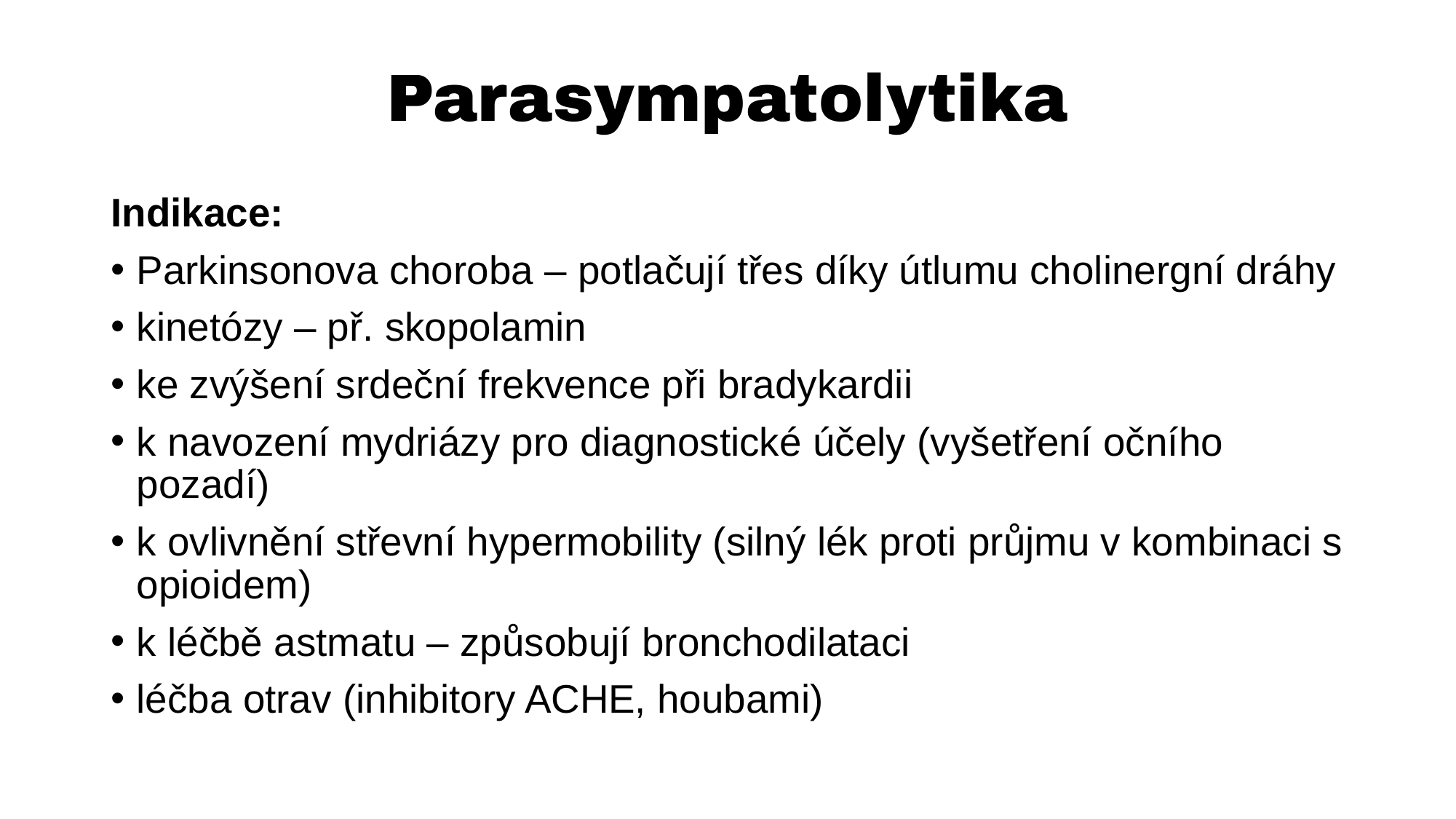

# Parasympatolytika
Indikace:
Parkinsonova choroba – potlačují třes díky útlumu cholinergní dráhy
kinetózy – př. skopolamin
ke zvýšení srdeční frekvence při bradykardii
k navození mydriázy pro diagnostické účely (vyšetření očního pozadí)
k ovlivnění střevní hypermobility (silný lék proti průjmu v kombinaci s opioidem)
k léčbě astmatu – způsobují bronchodilataci
léčba otrav (inhibitory ACHE, houbami)